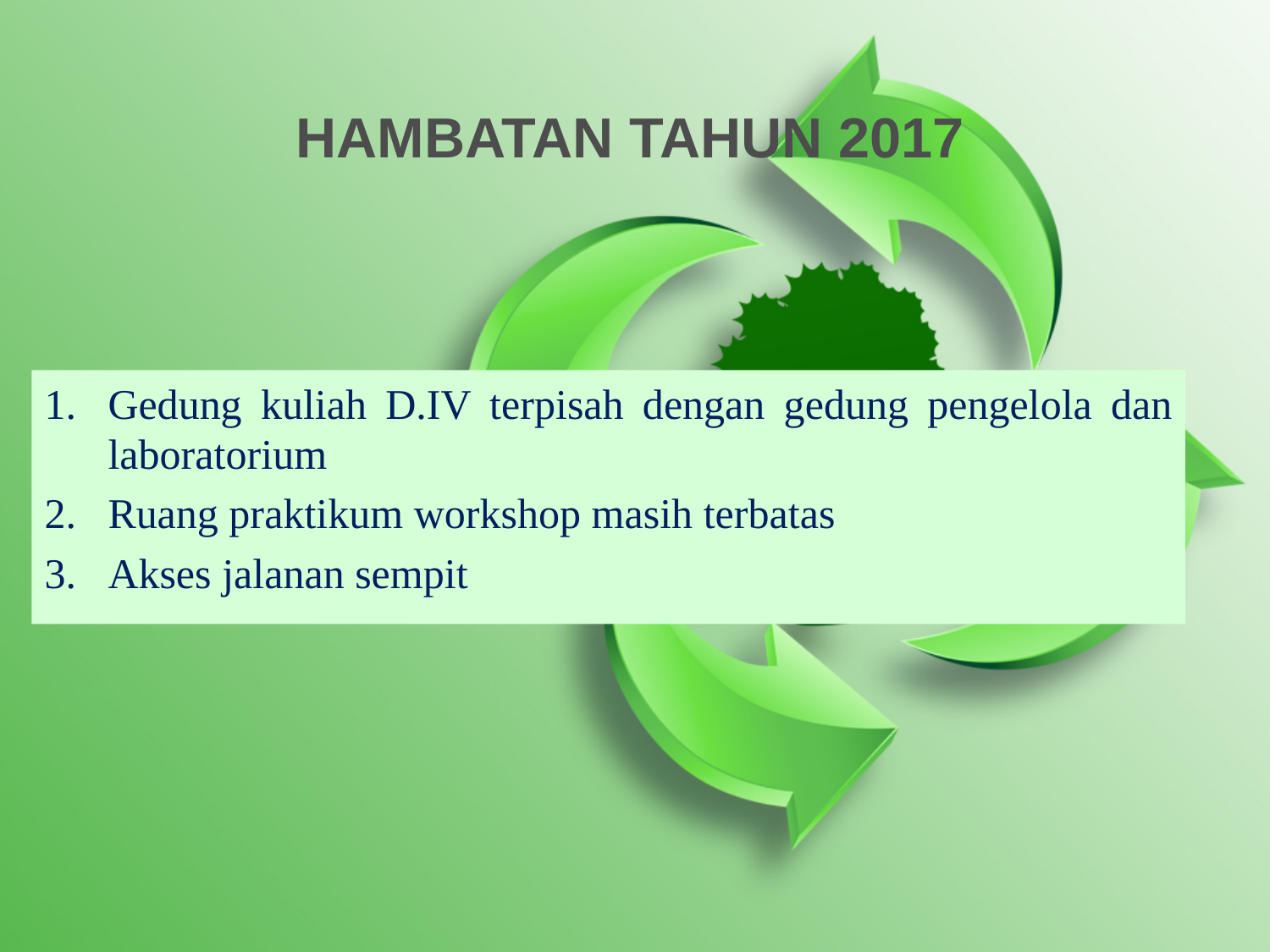

HAMBATAN TAHUN 2017
Gedung kuliah D.IV terpisah dengan gedung pengelola dan laboratorium
Ruang praktikum workshop masih terbatas
Akses jalanan sempit